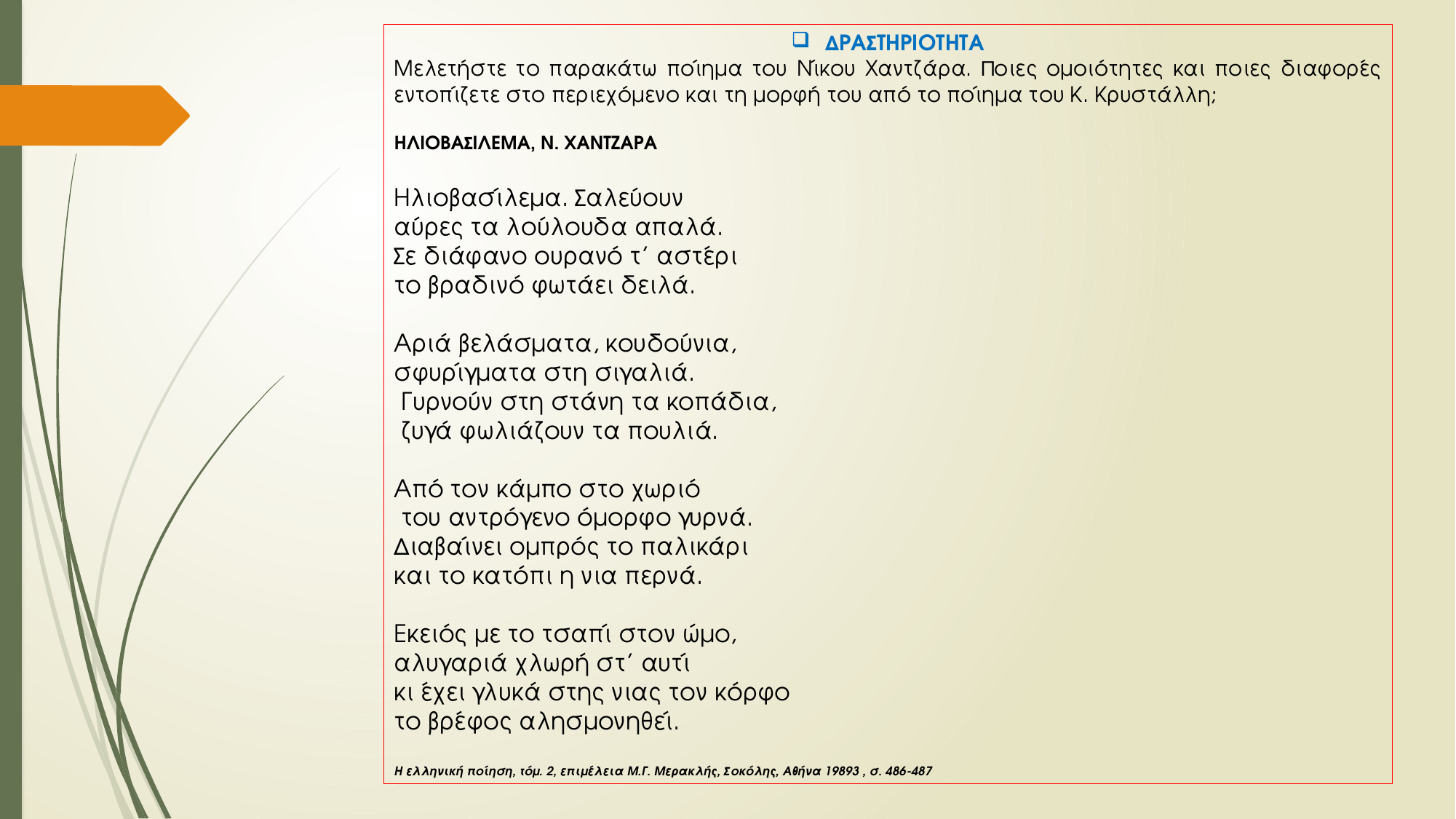

ΔΡΑΣΤΗΡΙΟΤΗΤΑ
Μελετήστε το παρακάτω ποίημα του Νίκου Χαντζάρα. Ποιες ομοιότητες και ποιες διαφορές εντοπίζετε στο περιεχόμενο και τη μορφή του από το ποίημα του Κ. Κρυστάλλη;

ΗΛΙΟΒΑΣΙΛΕΜΑ, Ν. ΧΑΝΤΖΑΡΑ

Ηλιοβασίλεμα. Σαλεύουν
αύρες τα λούλουδα απαλά.
Σε διάφανο ουρανό τ’ αστέρι
το βραδινό φωτάει δειλά.

Αριά βελάσματα, κουδούνια,
σφυρίγματα στη σιγαλιά.
 Γυρνούν στη στάνη τα κοπάδια,
 ζυγά φωλιάζουν τα πουλιά.

Από τον κάμπο στο χωριό
 του αντρόγενο όμορφο γυρνά.
Διαβαίνει ομπρός το παλικάρι
και το κατόπι η νια περνά.

Εκειός με το τσαπί στον ώμο,
αλυγαριά χλωρή στ’ αυτί
κι έχει γλυκά στης νιας τον κόρφο
το βρέφος αλησμονηθεί.

Η ελληνική ποίηση, τόμ. 2, επιμέλεια Μ.Γ. Μερακλής, Σοκόλης, Αθήνα 19893 , σ. 486-487